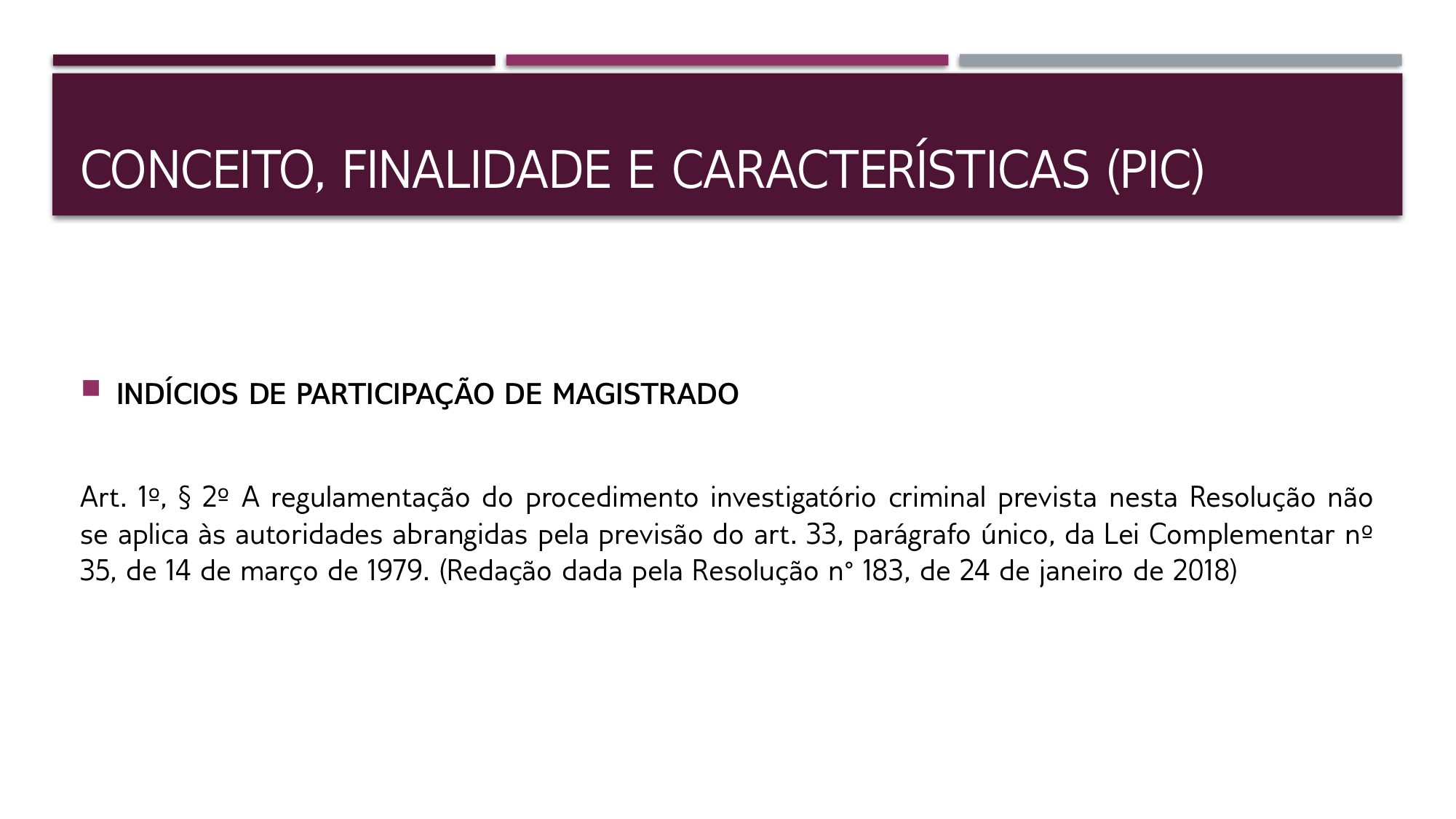

# CONCEITO, FINALIDADE E CARACTERÍSTICAS (PIC)
INDÍCIOS DE PARTICIPAÇÃO DE MAGISTRADO

Art. 1º, § 2º A regulamentação do procedimento investigatório criminal prevista nesta Resolução não se aplica às autoridades abrangidas pela previsão do art. 33, parágrafo único, da Lei Complementar nº 35, de 14 de março de 1979. (Redação dada pela Resolução n° 183, de 24 de janeiro de 2018)